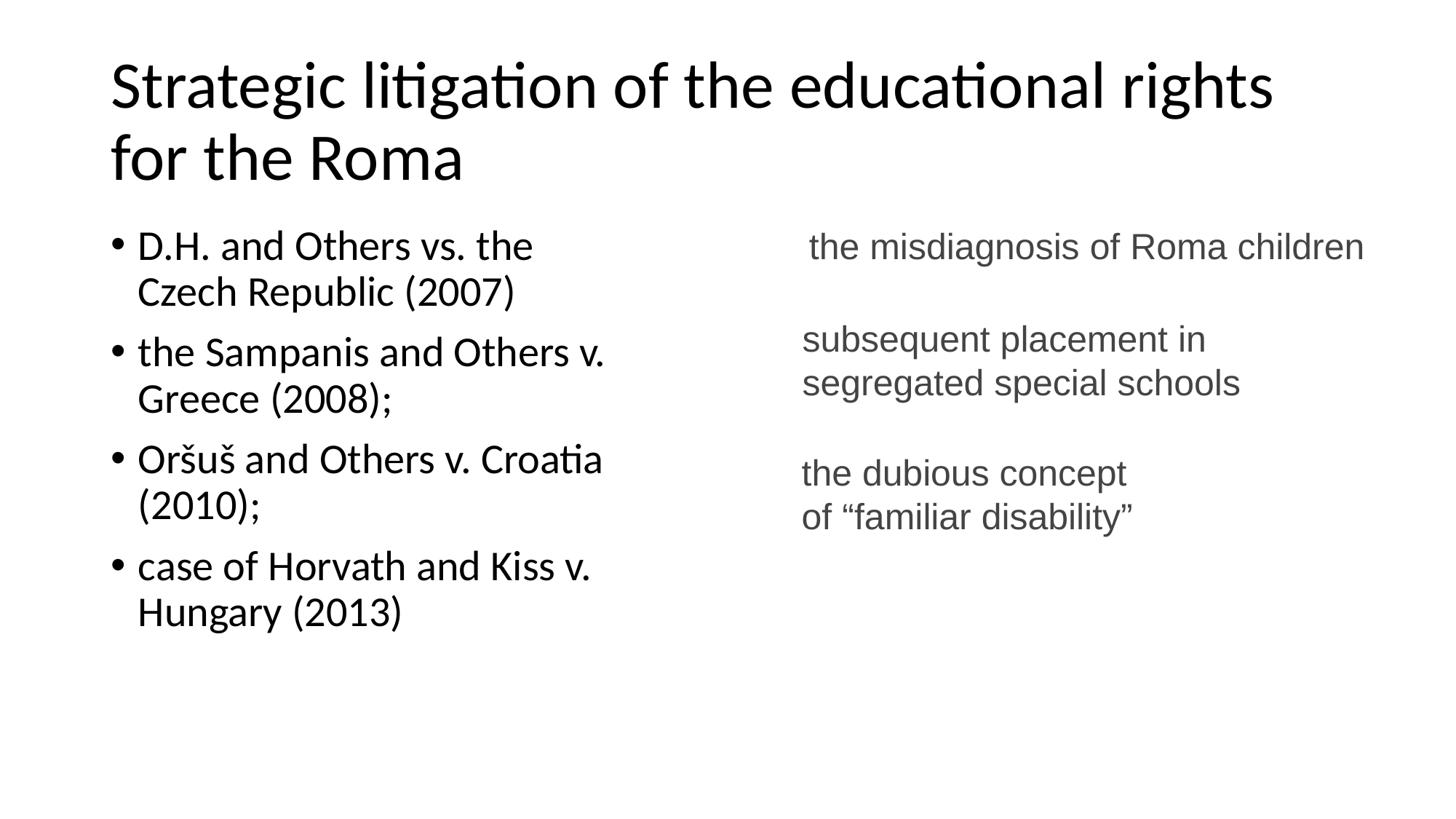

# Strategic litigation of the educational rights for the Roma
D.H. and Others vs. the Czech Republic (2007)
the Sampanis and Others v. Greece (2008);
Oršuš and Others v. Croatia (2010);
case of Horvath and Kiss v. Hungary (2013)
the misdiagnosis of Roma children
subsequent placement in
segregated special schools
the dubious concept
of “familiar disability”